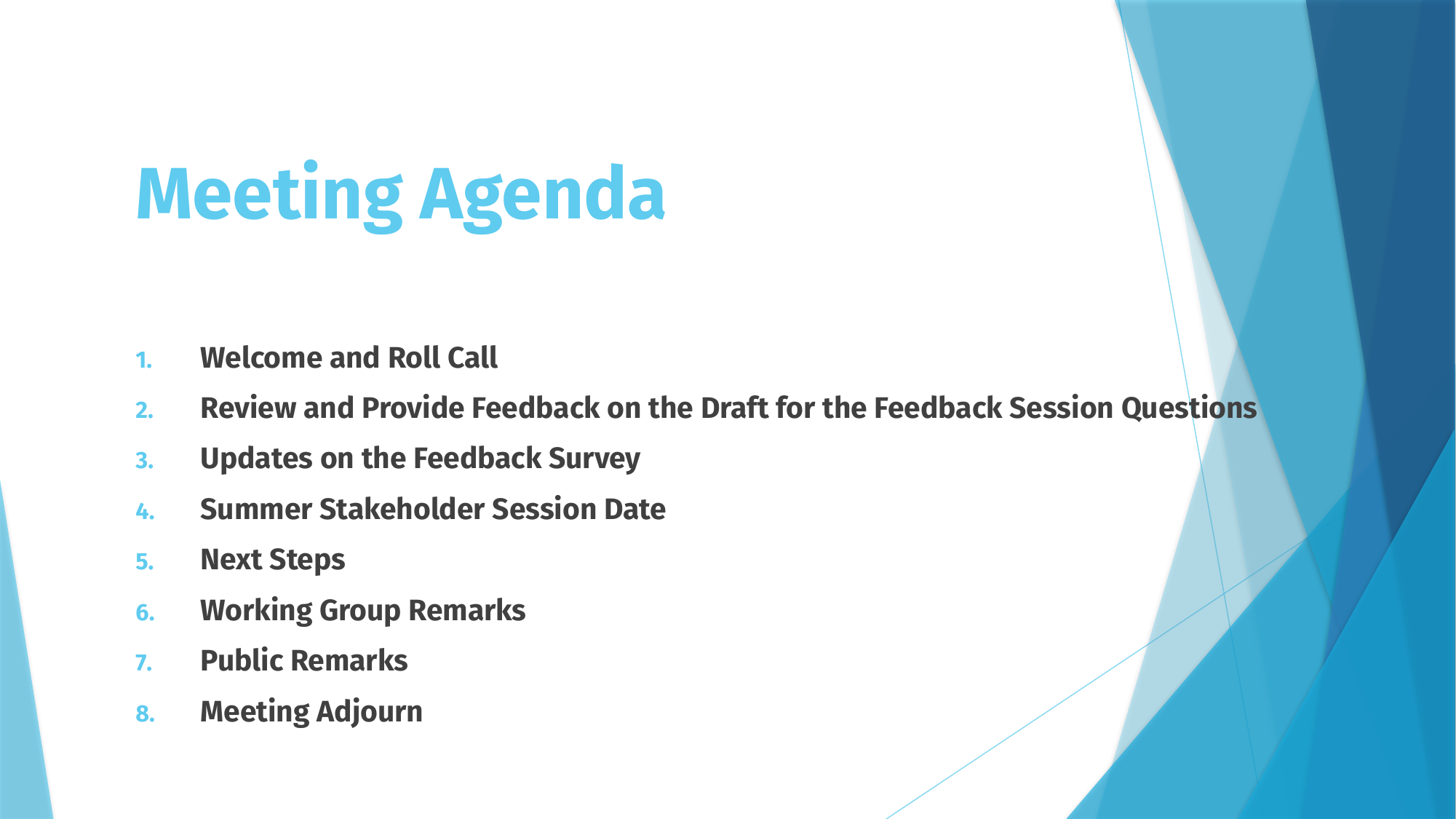

# Meeting Agenda
Welcome and Roll Call
Review and Provide Feedback on the Draft for the Feedback Session Questions
Updates on the Feedback Survey
Summer Stakeholder Session Date
Next Steps
Working Group Remarks
Public Remarks
Meeting Adjourn